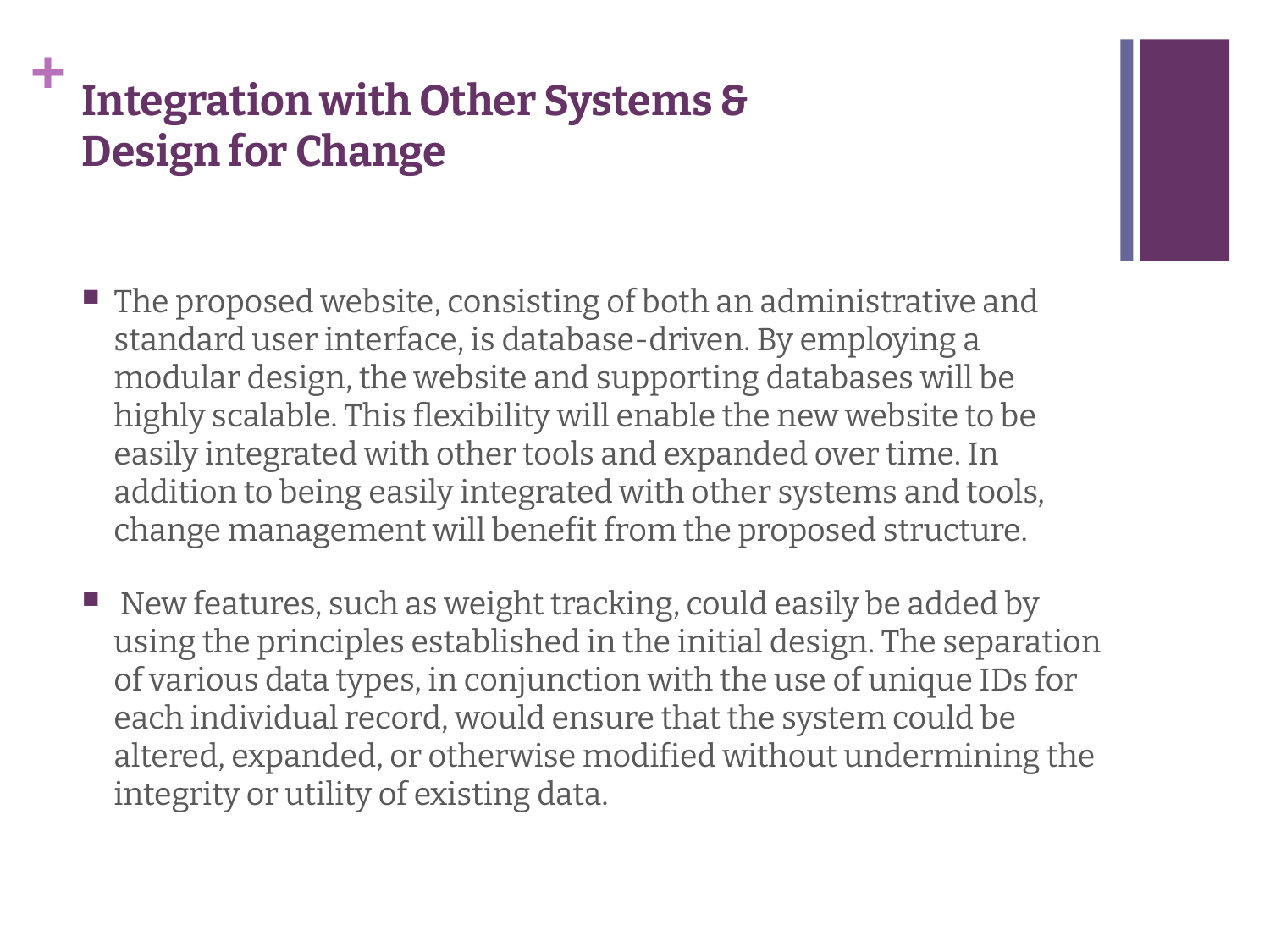

# Integration with Other Systems & Design for Change
The proposed website, consisting of both an administrative and standard user interface, is database-driven. By employing a modular design, the website and supporting databases will be highly scalable. This flexibility will enable the new website to be easily integrated with other tools and expanded over time. In addition to being easily integrated with other systems and tools, change management will benefit from the proposed structure.
 New features, such as weight tracking, could easily be added by using the principles established in the initial design. The separation of various data types, in conjunction with the use of unique IDs for each individual record, would ensure that the system could be altered, expanded, or otherwise modified without undermining the integrity or utility of existing data.